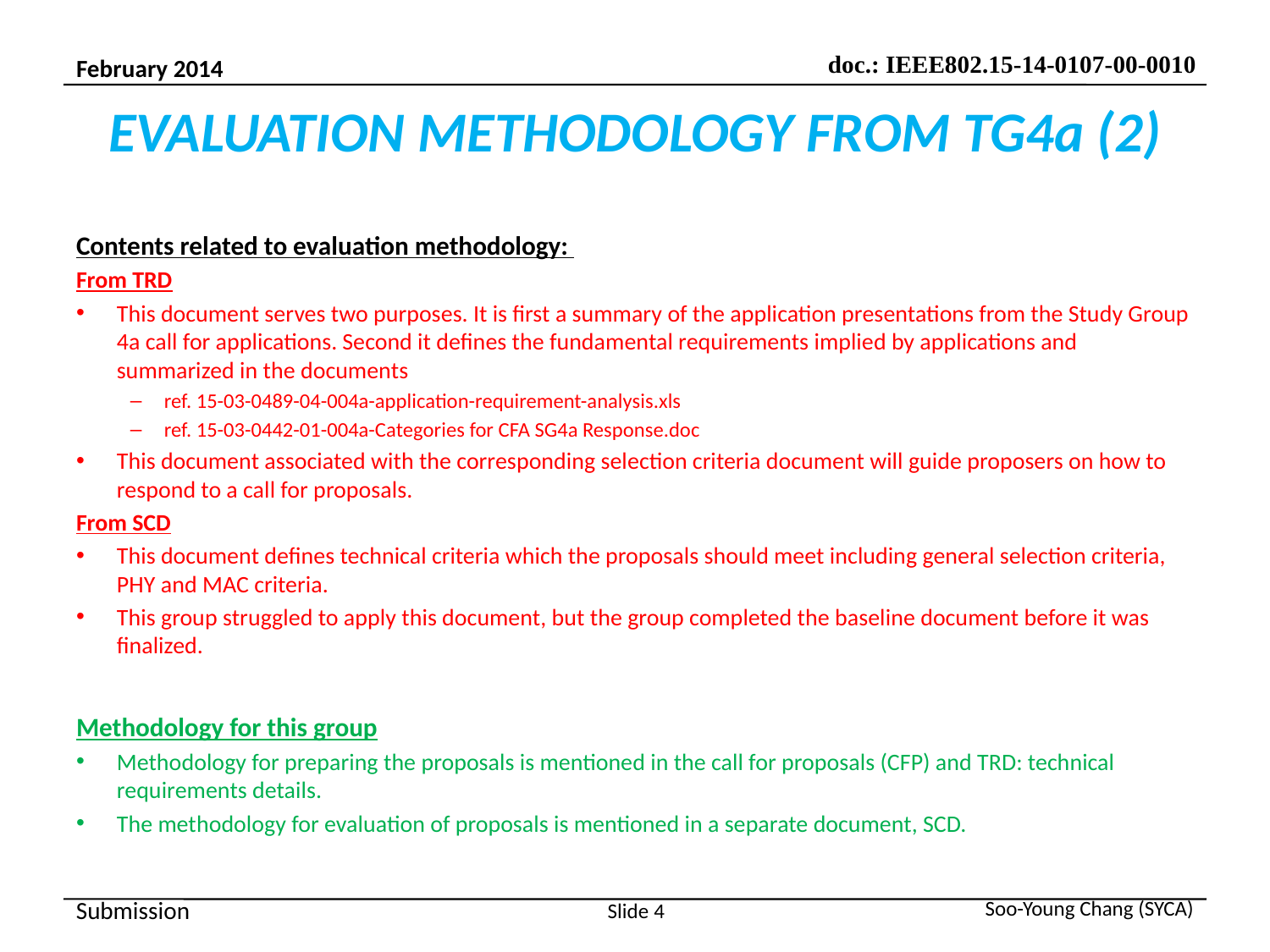

# EVALUATION METHODOLOGY FROM TG4a (2)
Contents related to evaluation methodology:
From TRD
This document serves two purposes. It is first a summary of the application presentations from the Study Group 4a call for applications. Second it defines the fundamental requirements implied by applications and summarized in the documents
ref. 15-03-0489-04-004a-application-requirement-analysis.xls
ref. 15-03-0442-01-004a-Categories for CFA SG4a Response.doc
This document associated with the corresponding selection criteria document will guide proposers on how to respond to a call for proposals.
From SCD
This document defines technical criteria which the proposals should meet including general selection criteria, PHY and MAC criteria.
This group struggled to apply this document, but the group completed the baseline document before it was finalized.

Methodology for this group
Methodology for preparing the proposals is mentioned in the call for proposals (CFP) and TRD: technical requirements details.
The methodology for evaluation of proposals is mentioned in a separate document, SCD.